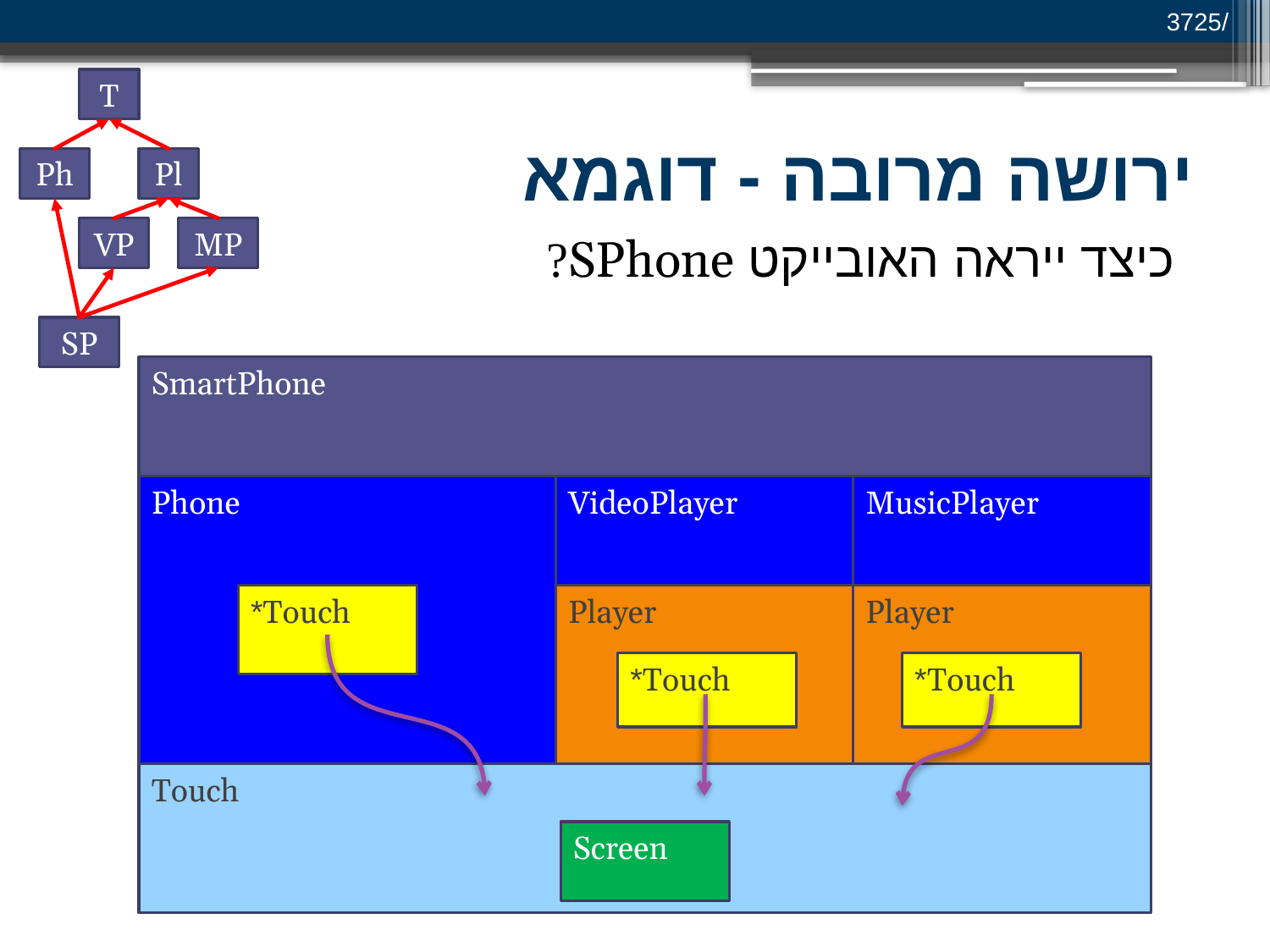

/3725
T
# ירושה מרובה - דוגמא
Ph
Pl
VP
MP
כיצד ייראה האובייקט SPhone?
SP
SmartPhone
VideoPlayer
MusicPlayer
Phone
Player
Touch*
Player
Touch*
Touch*
Touch
Screen